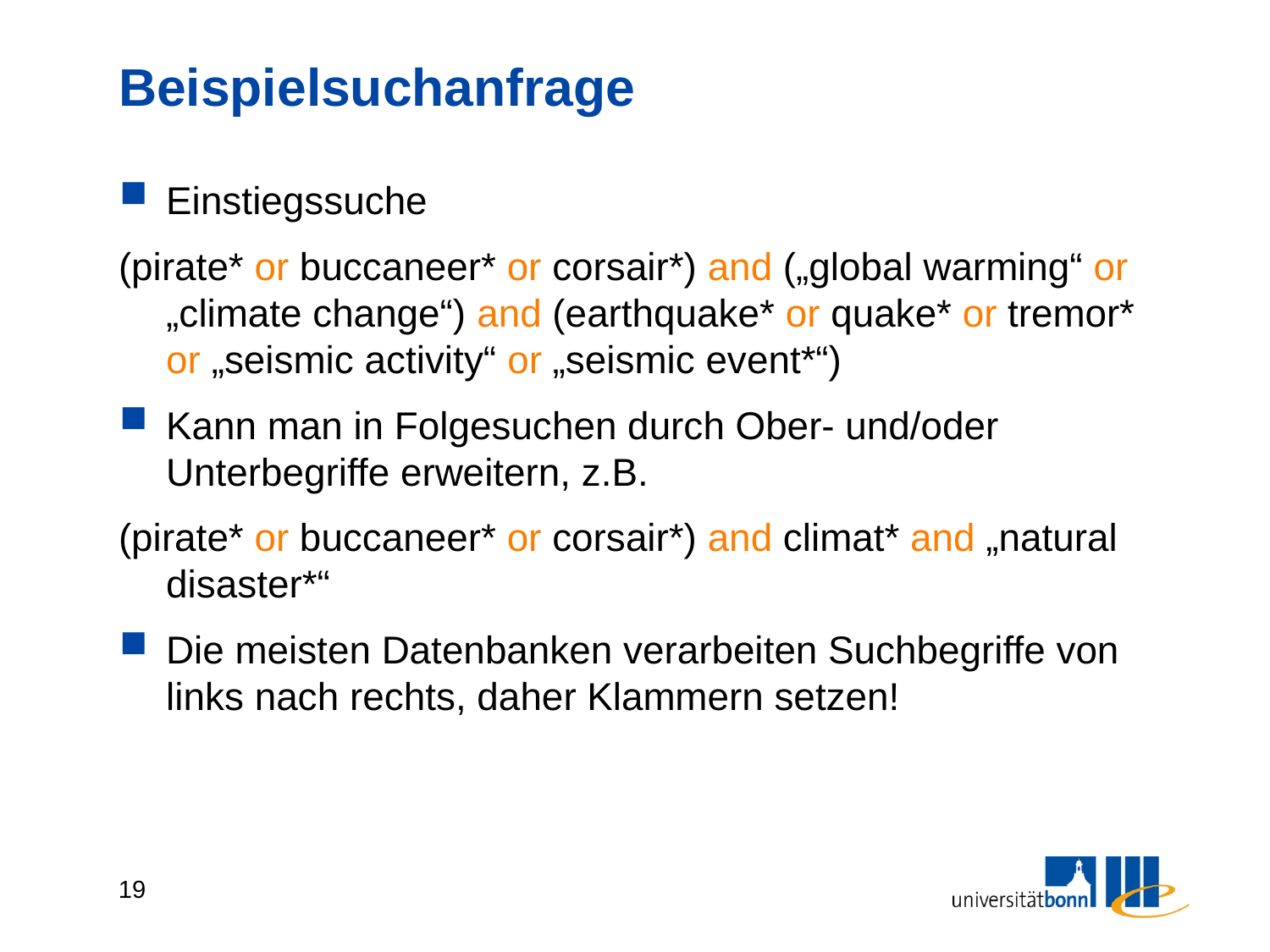

# Beispielsuchanfrage
Einstiegssuche
(pirate* or buccaneer* or corsair*) and („global warming“ or „climate change“) and (earthquake* or quake* or tremor* or „seismic activity“ or „seismic event*“)
Kann man in Folgesuchen durch Ober- und/oder Unterbegriffe erweitern, z.B.
(pirate* or buccaneer* or corsair*) and climat* and „natural disaster*“
Die meisten Datenbanken verarbeiten Suchbegriffe von links nach rechts, daher Klammern setzen!